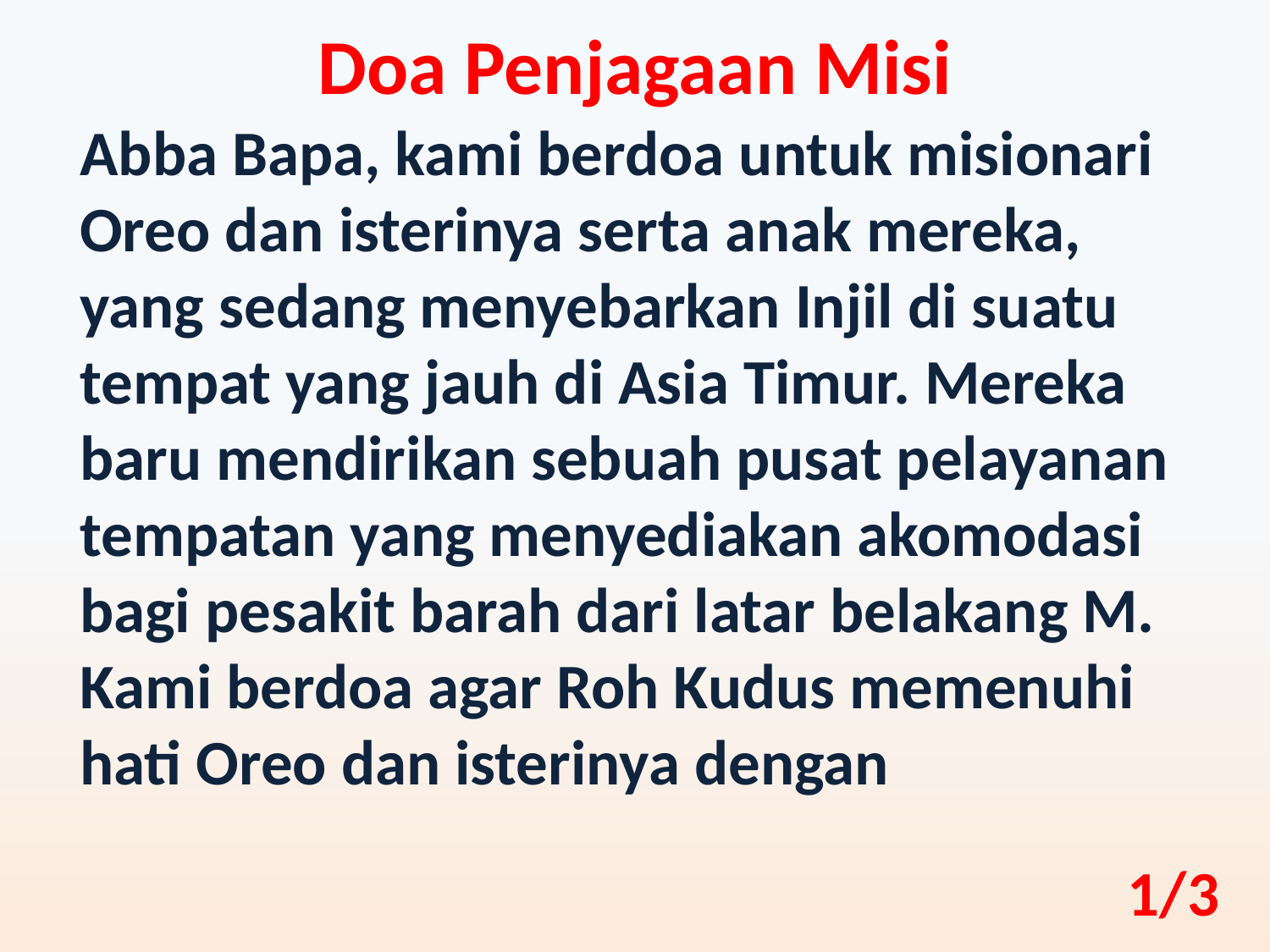

Doa Penjagaan Misi
Abba Bapa, kami berdoa untuk misionari Oreo dan isterinya serta anak mereka, yang sedang menyebarkan Injil di suatu tempat yang jauh di Asia Timur. Mereka baru mendirikan sebuah pusat pelayanan tempatan yang menyediakan akomodasi bagi pesakit barah dari latar belakang M. Kami berdoa agar Roh Kudus memenuhi hati Oreo dan isterinya dengan
1/3